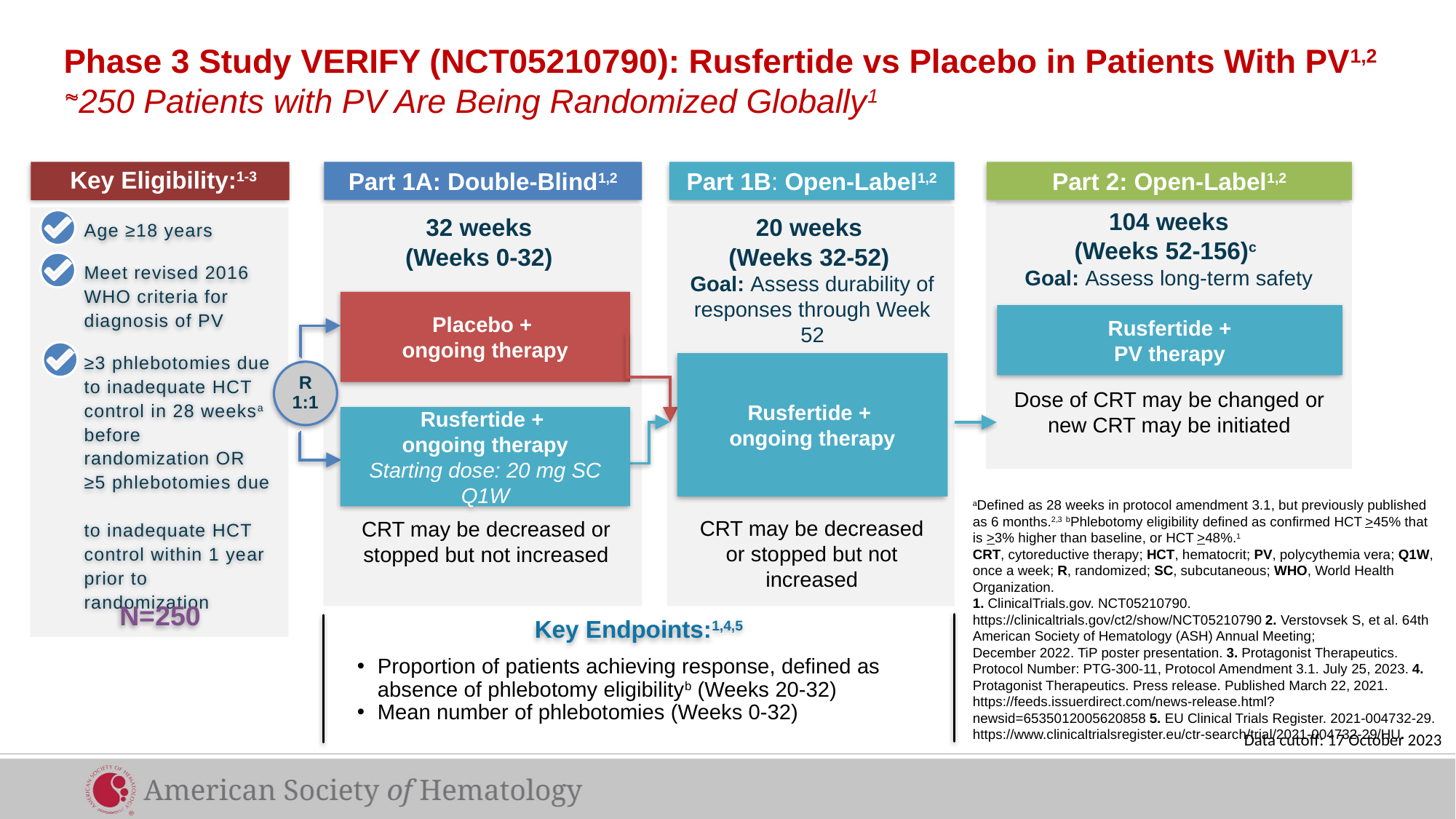

# Phase 3 Study VERIFY (NCT05210790): Rusfertide vs Placebo in Patients With PV1,2 ≈250 Patients with PV Are Being Randomized Globally1
104 weeks
(Weeks 52-156)c
Goal: Assess long-term safety
32 weeks
(Weeks 0-32)
20 weeks
(Weeks 32-52)
Goal: Assess durability of responses through Week 52
Key Eligibility:1-3
Part 1A: Double-Blind1,2
Part 1B: Open-Label1,2
Part 2: Open-Label1,2

Age ≥18 years
Meet revised 2016 WHO criteria for diagnosis of PV
≥3 phlebotomies due to inadequate HCT control in 28 weeksa before randomization OR
≥5 phlebotomies due
to inadequate HCT control within 1 year prior to randomization

Placebo +
ongoing therapy
Rusfertide +
PV therapy
R
1:1

Rusfertide +
ongoing therapy
Dose of CRT may be changed or new CRT may be initiated
Rusfertide +
ongoing therapy
Starting dose: 20 mg SC Q1W
CRT may be decreased or stopped but not increased
CRT may be decreased or stopped but not increased
aDefined as 28 weeks in protocol amendment 3.1, but previously published as 6 months.2,3 bPhlebotomy eligibility defined as confirmed HCT >45% that is >3% higher than baseline, or HCT >48%.1
CRT, cytoreductive therapy; HCT, hematocrit; PV, polycythemia vera; Q1W, once a week; R, randomized; SC, subcutaneous; WHO, World Health Organization.
1. ClinicalTrials.gov. NCT05210790. https://clinicaltrials.gov/ct2/show/NCT05210790 2. Verstovsek S, et al. 64th American Society of Hematology (ASH) Annual Meeting;
December 2022. TiP poster presentation. 3. Protagonist Therapeutics. Protocol Number: PTG-300-11, Protocol Amendment 3.1. July 25, 2023. 4. Protagonist Therapeutics. Press release. Published March 22, 2021. https://feeds.issuerdirect.com/news-release.html?newsid=6535012005620858 5. EU Clinical Trials Register. 2021-004732-29. https://www.clinicaltrialsregister.eu/ctr-search/trial/2021-004732-29/HU.
N=250
Key Endpoints:1,4,5
Proportion of patients achieving response, defined as absence of phlebotomy eligibilityb (Weeks 20-32)
Mean number of phlebotomies (Weeks 0-32)
Data cutoff: 17 October 2023